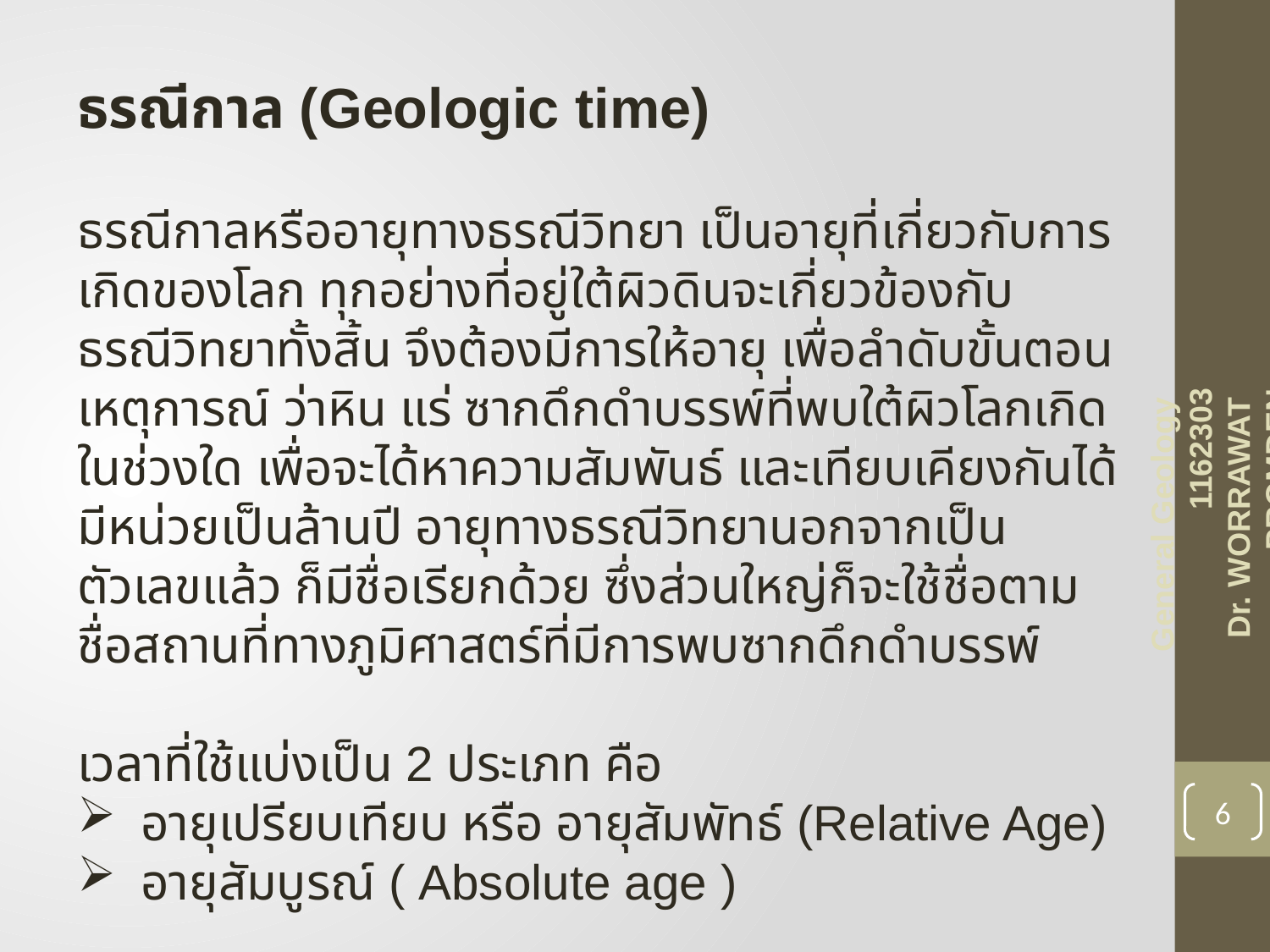

ธรณีกาล (Geologic time)

ธรณีกาลหรืออายุทางธรณีวิทยา เป็นอายุที่เกี่ยวกับการเกิดของโลก ทุกอย่างที่อยู่ใต้ผิวดินจะเกี่ยวข้องกับธรณีวิทยาทั้งสิ้น จึงต้องมีการให้อายุ เพื่อลำดับขั้นตอน เหตุการณ์ ว่าหิน แร่ ซากดึกดำบรรพ์ที่พบใต้ผิวโลกเกิดในช่วงใด เพื่อจะได้หาความสัมพันธ์ และเทียบเคียงกันได้ มีหน่วยเป็นล้านปี อายุทางธรณีวิทยานอกจากเป็นตัวเลขแล้ว ก็มีชื่อเรียกด้วย ซึ่งส่วนใหญ่ก็จะใช้ชื่อตามชื่อสถานที่ทางภูมิศาสตร์ที่มีการพบซากดึกดำบรรพ์

เวลาที่ใช้แบ่งเป็น 2 ประเภท คือ
อายุเปรียบเทียบ หรือ อายุสัมพัทธ์ (Relative Age)
อายุสัมบูรณ์ ( Absolute age )
General Geology  1162303
Dr. WORRAWAT  PROMDEN
6